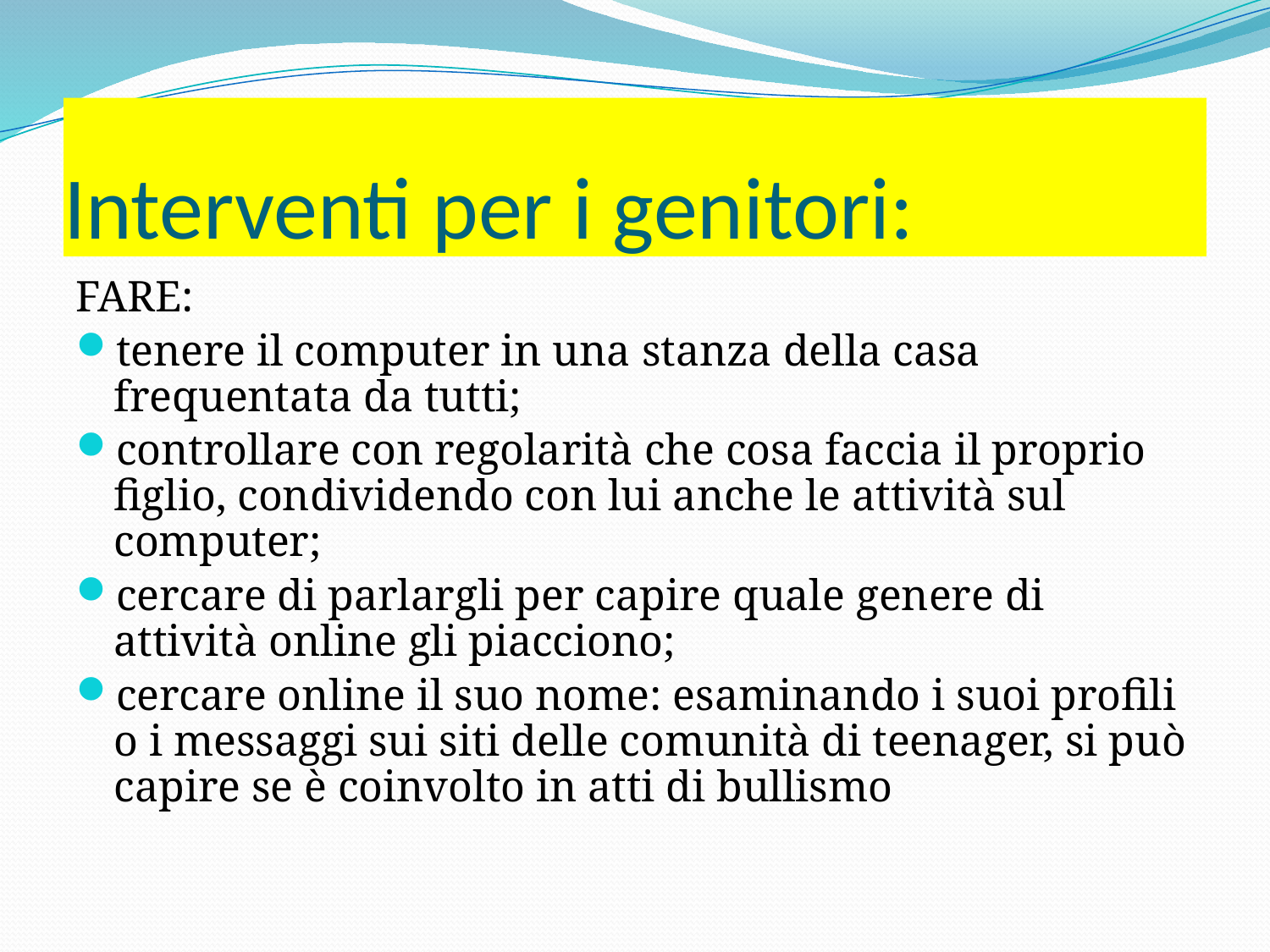

# Interventi per i genitori:
FARE:
tenere il computer in una stanza della casa frequentata da tutti;
controllare con regolarità che cosa faccia il proprio figlio, condividendo con lui anche le attività sul computer;
cercare di parlargli per capire quale genere di attività online gli piacciono;
cercare online il suo nome: esaminando i suoi profili o i messaggi sui siti delle comunità di teenager, si può capire se è coinvolto in atti di bullismo